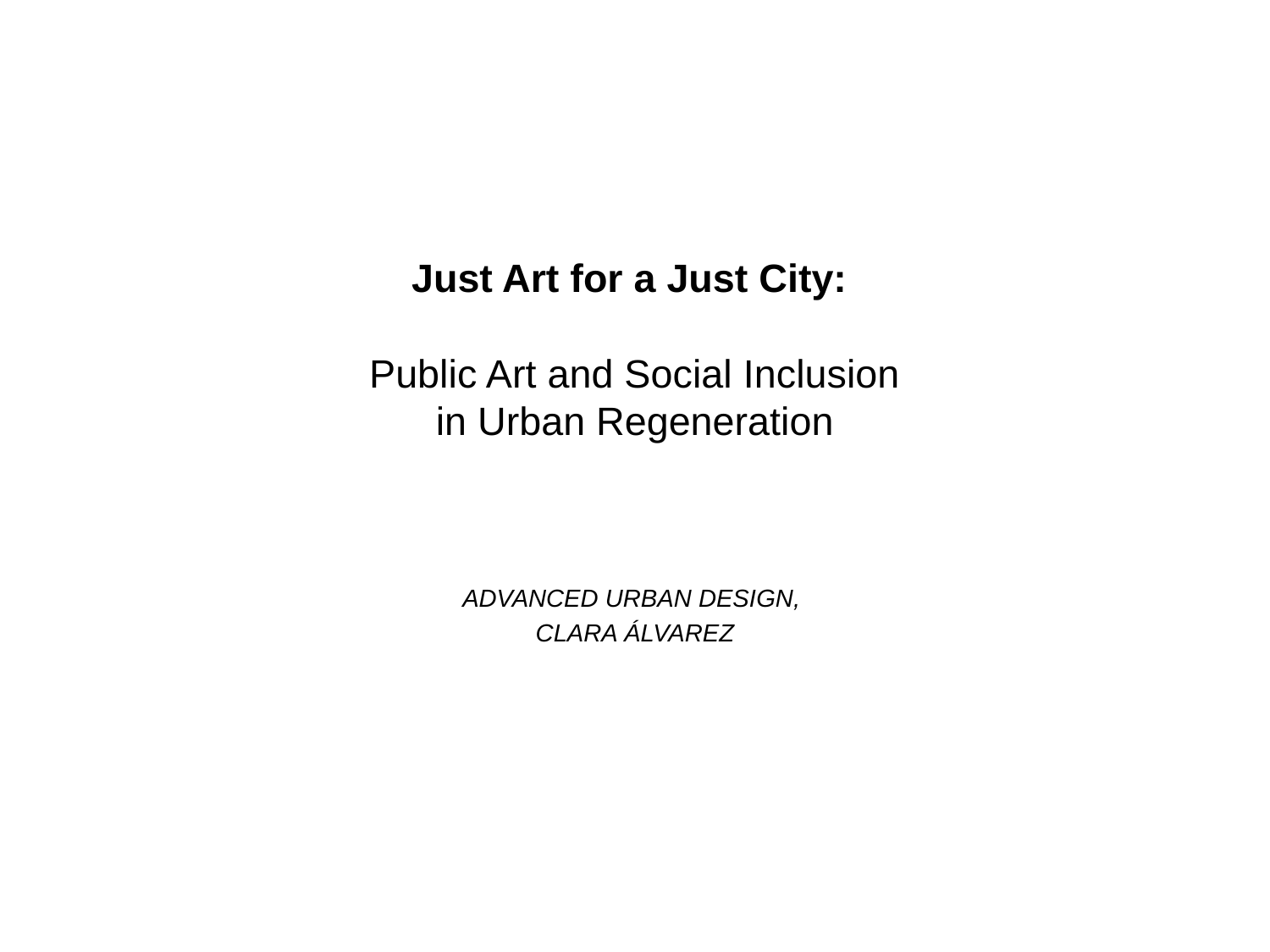

# Just Art for a Just City: Public Art and Social Inclusion in Urban Regeneration
ADVANCED URBAN DESIGN,
CLARA ÁLVAREZ